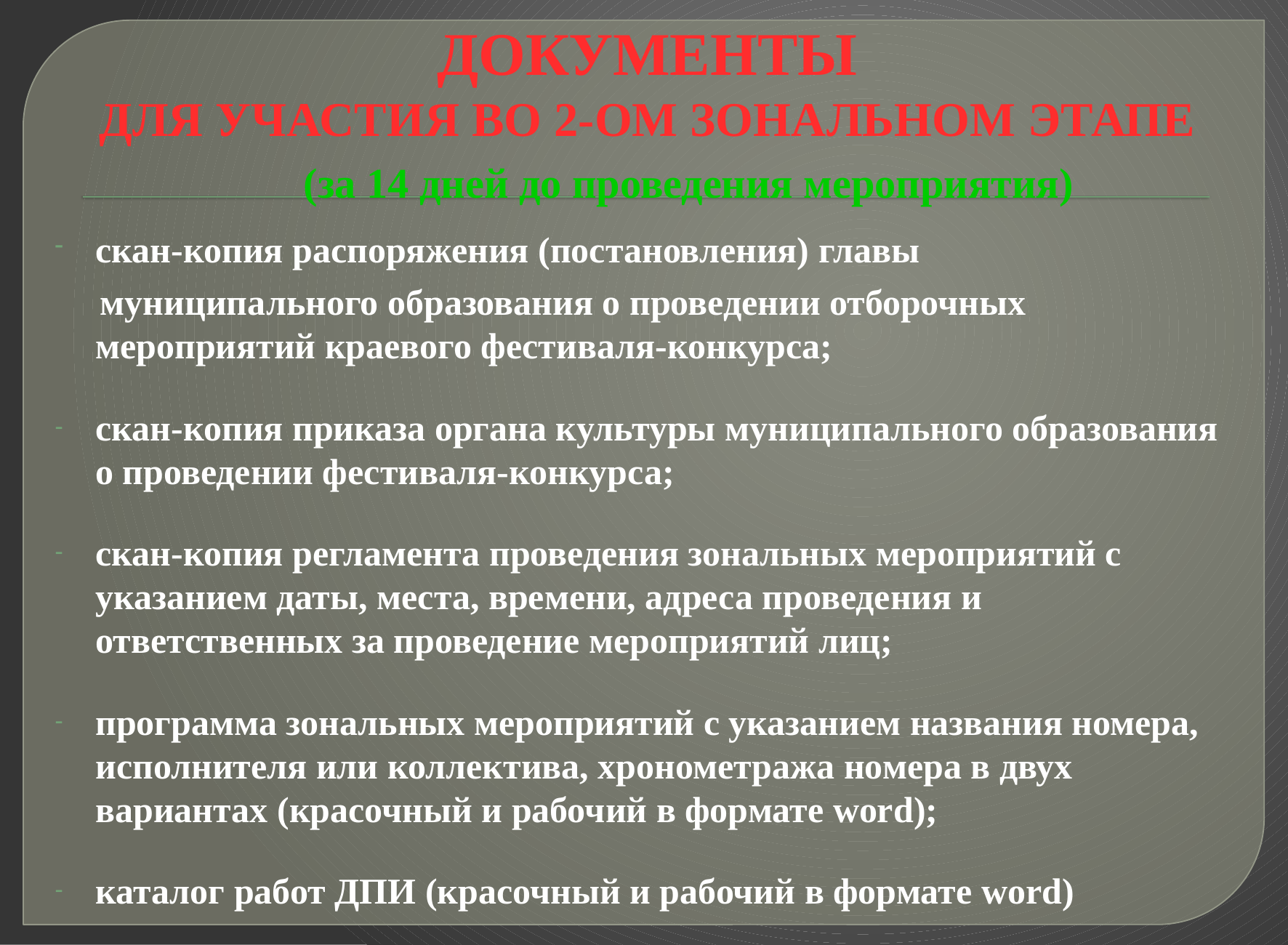

# Документы для участия во 2-ом зональном этапе

(за 14 дней до проведения мероприятия)

скан-копия распоряжения (постановления) главы
     муниципального образования о проведении отборочных мероприятий краевого фестиваля-конкурса;

скан-копия приказа органа культуры муниципального образования о проведении фестиваля-конкурса;

скан-копия регламента проведения зональных мероприятий с указанием даты, места, времени, адреса проведения и ответственных за проведение мероприятий лиц;

программа зональных мероприятий с указанием названия номера, исполнителя или коллектива, хронометража номера в двух вариантах (красочный и рабочий в формате word);

каталог работ ДПИ (красочный и рабочий в формате word)